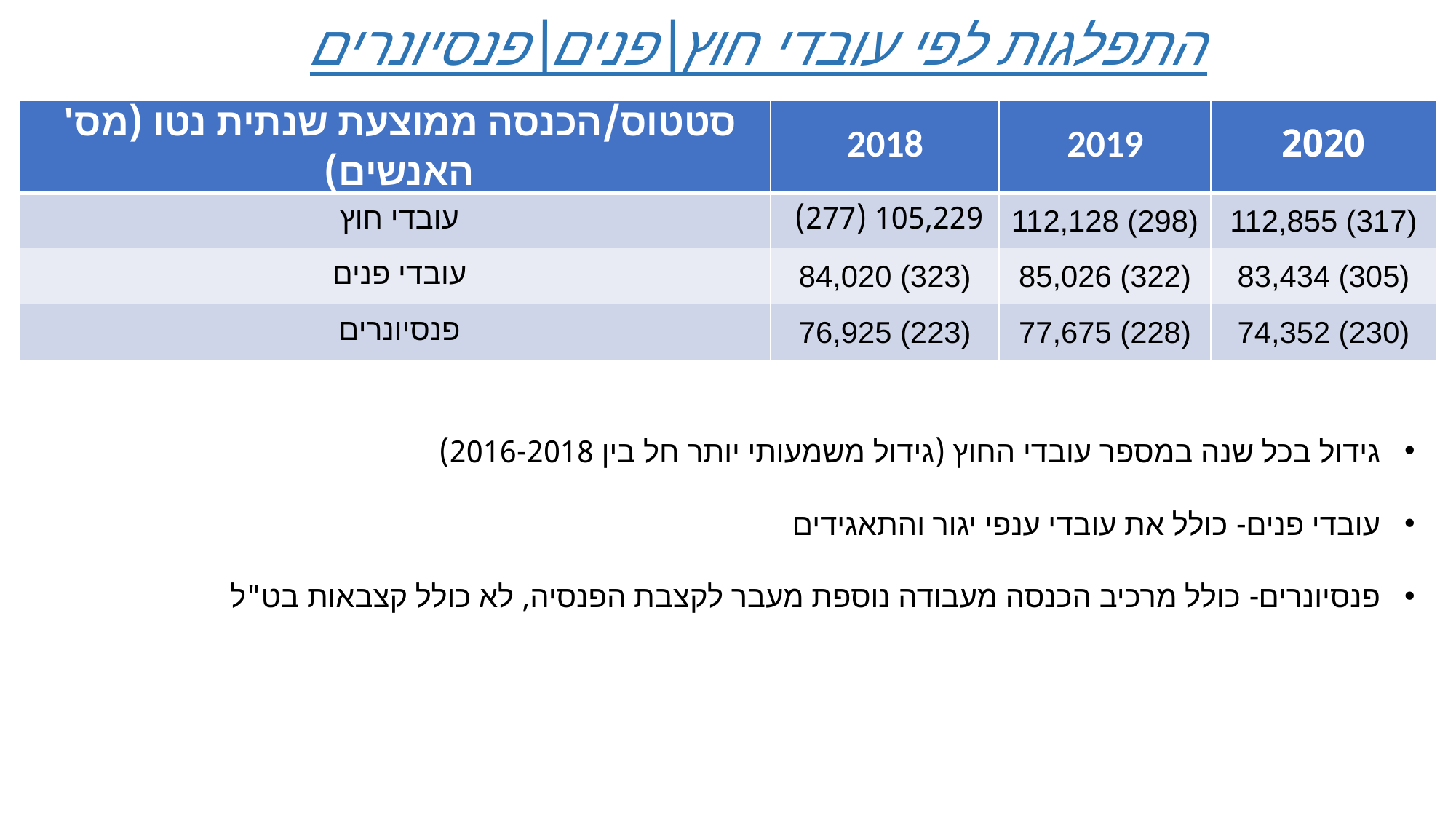

התפלגות לפי עובדי חוץ\פנים\פנסיונרים
|  | סטטוס/הכנסה ממוצעת שנתית נטו (מס' האנשים) | 2018 | 2019 | 2020 |
| --- | --- | --- | --- | --- |
|  | עובדי חוץ | 105,229 (277) | 112,128 (298) | 112,855 (317) |
|  | עובדי פנים | 84,020 (323) | 85,026 (322) | 83,434 (305) |
|  | פנסיונרים | 76,925 (223) | 77,675 (228) | 74,352 (230) |
גידול בכל שנה במספר עובדי החוץ (גידול משמעותי יותר חל בין 2016-2018)

עובדי פנים- כולל את עובדי ענפי יגור והתאגידים

פנסיונרים- כולל מרכיב הכנסה מעבודה נוספת מעבר לקצבת הפנסיה, לא כולל קצבאות בט"ל